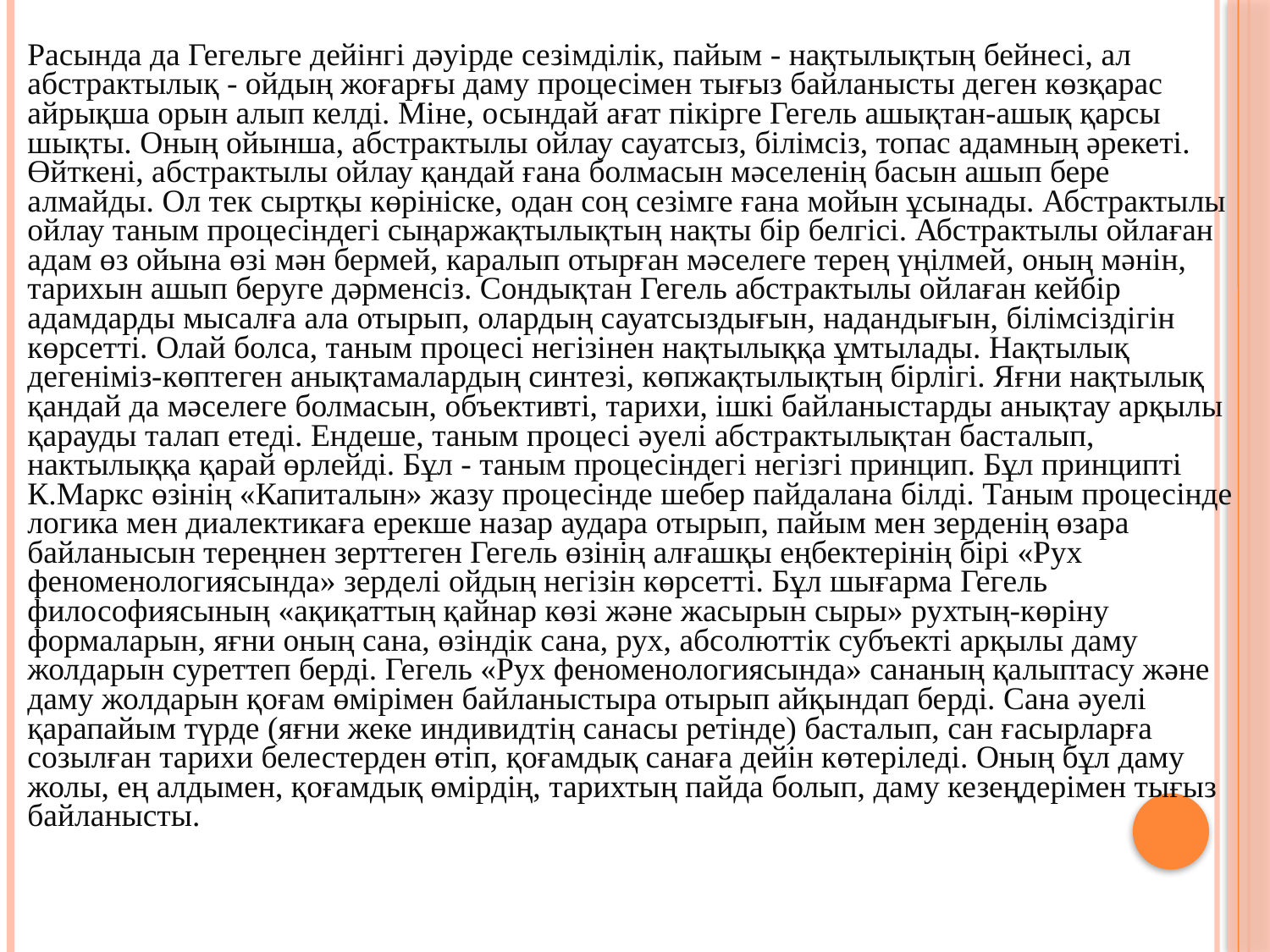

Расында да Гегельге дейінгі дәуірде сезімділік, пайым - нақтылықтың бейнесі, ал абстрактылық - ойдың жоғарғы даму процесімен тығыз байланысты деген көзқарас айрықша орын алып келді. Міне, осындай ағат пікірге Гегель ашықтан-ашық қарсы шықты. Оның ойынша, абстрактылы ойлау сауатсыз, білімсіз, топас адамның әрекеті. Өйткені, абстрактылы ойлау қандай ғана болмасын мәселенің басын ашып бере алмайды. Ол тек сыртқы көрініске, одан соң сезімге ғана мойын ұсынады. Абстрактылы ойлау таным процесіндегі сыңаржақтылықтың нақты бір белгісі. Абстрактылы ойлаған адам өз ойына өзі мән бермей, каралып отырған мәселеге терең үңілмей, оның мәнін, тарихын ашып беруге дәрменсіз. Сондықтан Гегель абстрактылы ойлаған кейбір адамдарды мысалға ала отырып, олардың сауатсыздығын, надандығын, білімсіздігін көрсетті. Олай болса, таным процесі негізінен нақтылыққа ұмтылады. Нақтылық дегеніміз-көптеген анықтамалардың синтезі, көпжақтылықтың бірлігі. Яғни нақтылық қандай да мәселеге болмасын, объективті, тарихи, ішкі байланыстарды анықтау арқылы қарауды талап етеді. Ендеше, таным процесі әуелі абстрактылықтан басталып, нактылыққа қарай өрлейді. Бұл - таным процесіндегі негізгі принцип. Бұл принципті К.Маркс өзінің «Капиталын» жазу процесінде шебер пайдалана білді. Таным процесінде логика мен диалектикаға ерекше назар аудара отырып, пайым мен зерденің өзара байланысын тереңнен зерттеген Гегель өзінің алғашқы еңбектерінің бірі «Рух феноменологиясында» зерделі ойдың негізін көрсетті. Бұл шығарма Гегель философиясының «ақиқаттың қайнар көзі және жасырын сыры» рухтың-көріну формаларын, яғни оның сана, өзіндік сана, рух, абсолюттік субъекті арқылы даму жолдарын суреттеп берді. Гегель «Рух феноменологиясында» сананың қалыптасу және даму жолдарын қоғам өмірімен байланыстыра отырып айқындап берді. Сана әуелі қарапайым түрде (яғни жеке индивидтің санасы ретінде) басталып, сан ғасырларға созылған тарихи белестерден өтіп, қоғамдық санаға дейін көтеріледі. Оның бұл даму жолы, ең алдымен, қоғамдық өмірдің, тарихтың пайда болып, даму кезеңдерімен тығыз байланысты.